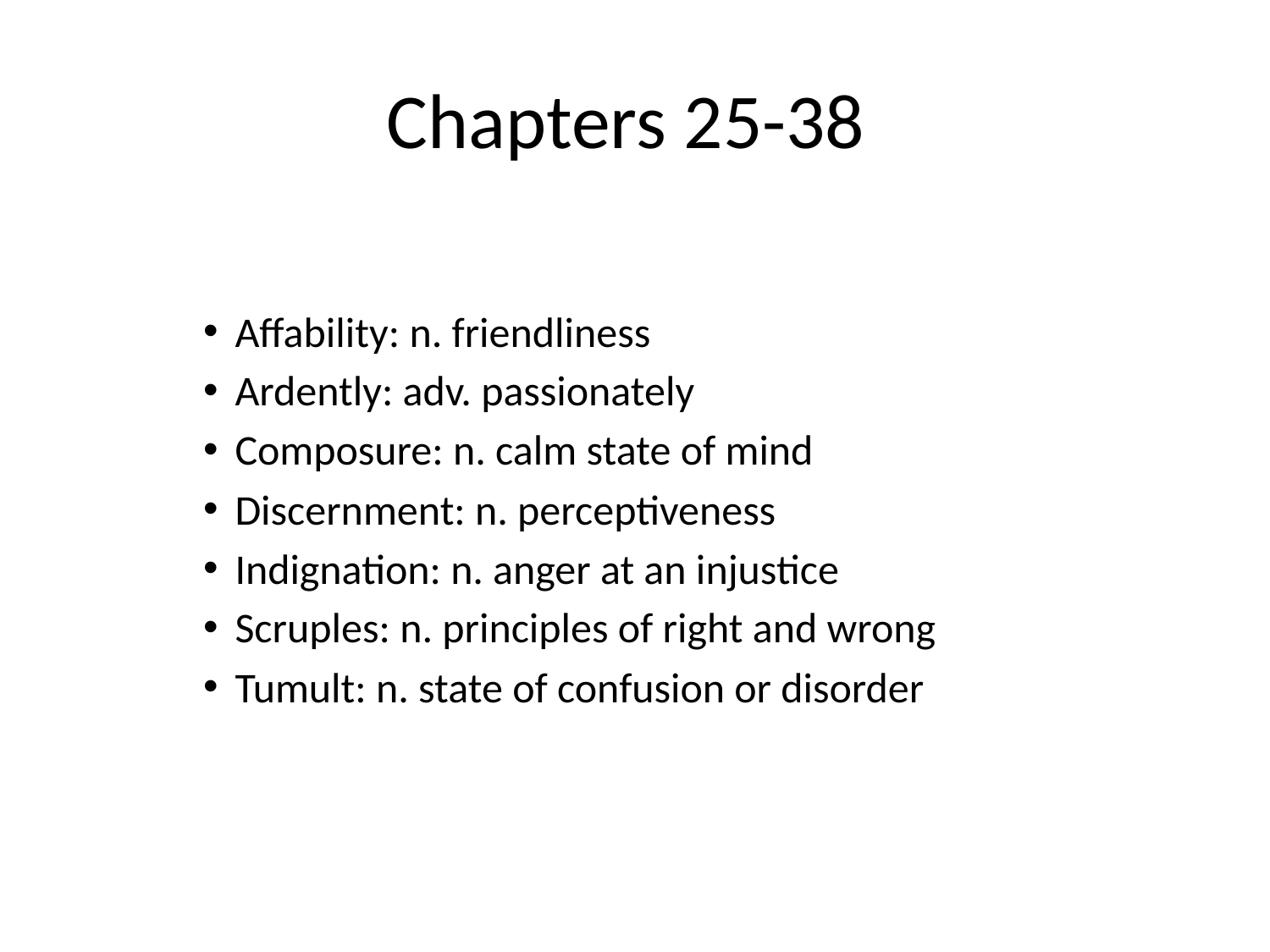

# Chapters 25-38

Affability: n. friendliness
Ardently: adv. passionately
Composure: n. calm state of mind
Discernment: n. perceptiveness
Indignation: n. anger at an injustice
Scruples: n. principles of right and wrong
Tumult: n. state of confusion or disorder